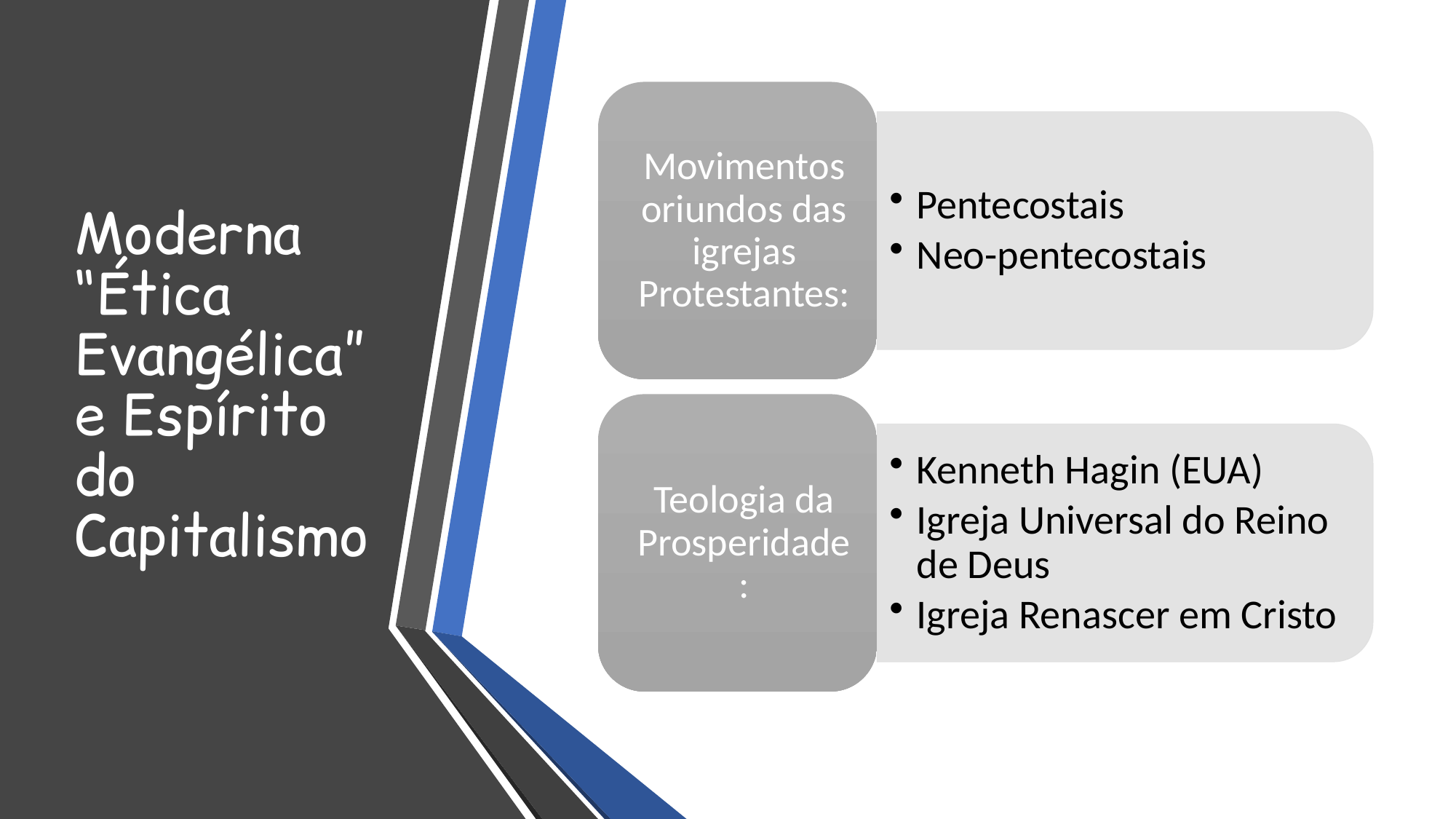

# Moderna “Ética Evangélica” e Espírito do Capitalismo
Pentecostais
Neo-pentecostais
Movimentos oriundos das igrejas Protestantes:
Kenneth Hagin (EUA)
Igreja Universal do Reino de Deus
Igreja Renascer em Cristo
Teologia da Prosperidade: